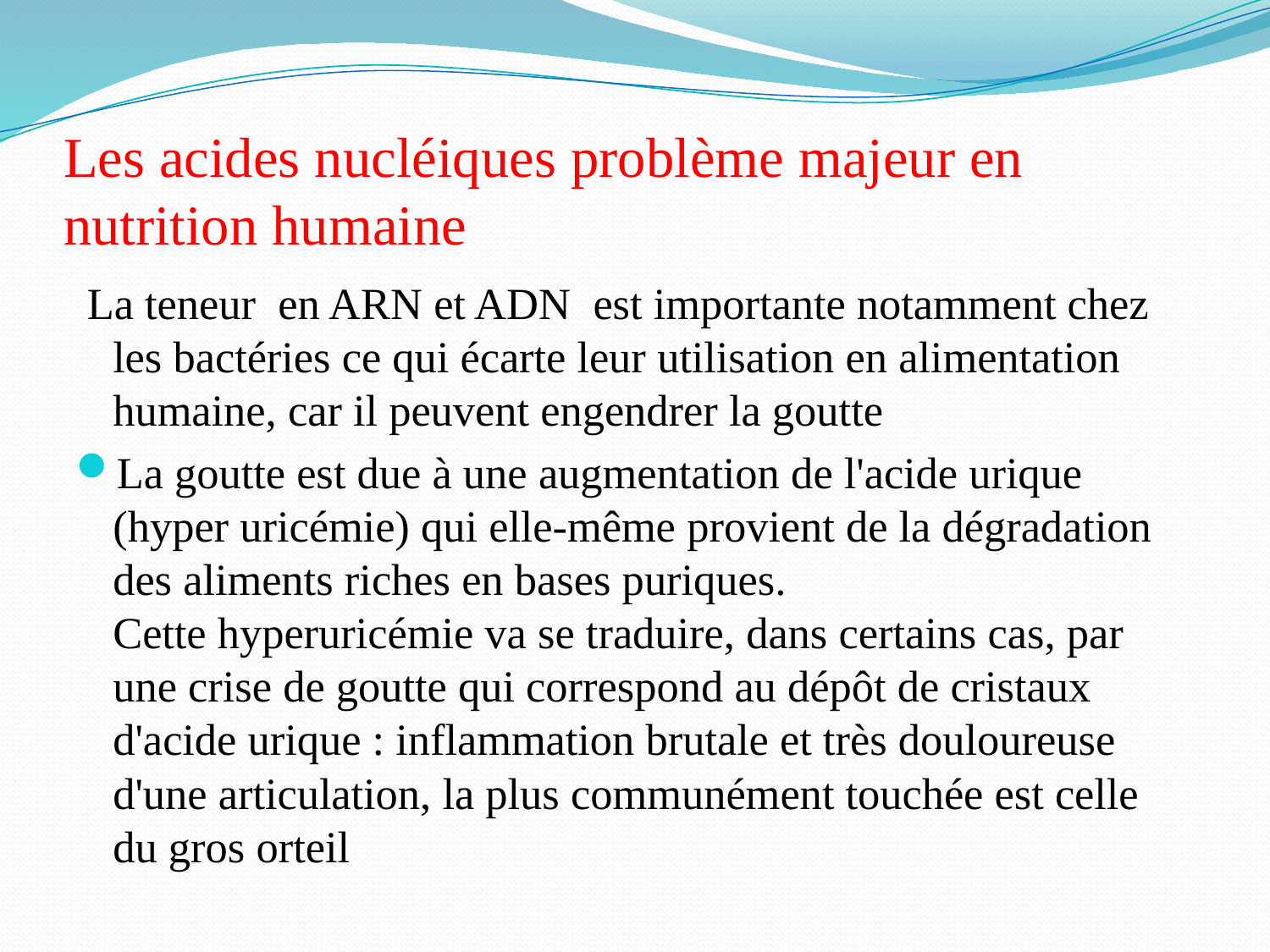

# Les acides nucléiques problème majeur en nutrition humaine
 La teneur  en ARN et ADN  est importante notamment chez les bactéries ce qui écarte leur utilisation en alimentation humaine, car il peuvent engendrer la goutte
La goutte est due à une augmentation de l'acide urique (hyper uricémie) qui elle-même provient de la dégradation des aliments riches en bases puriques.
Cette hyperuricémie va se traduire, dans certains cas, par une crise de goutte qui correspond au dépôt de cristaux d'acide urique : inflammation brutale et très douloureuse d'une articulation, la plus communément touchée est celle du gros orteil